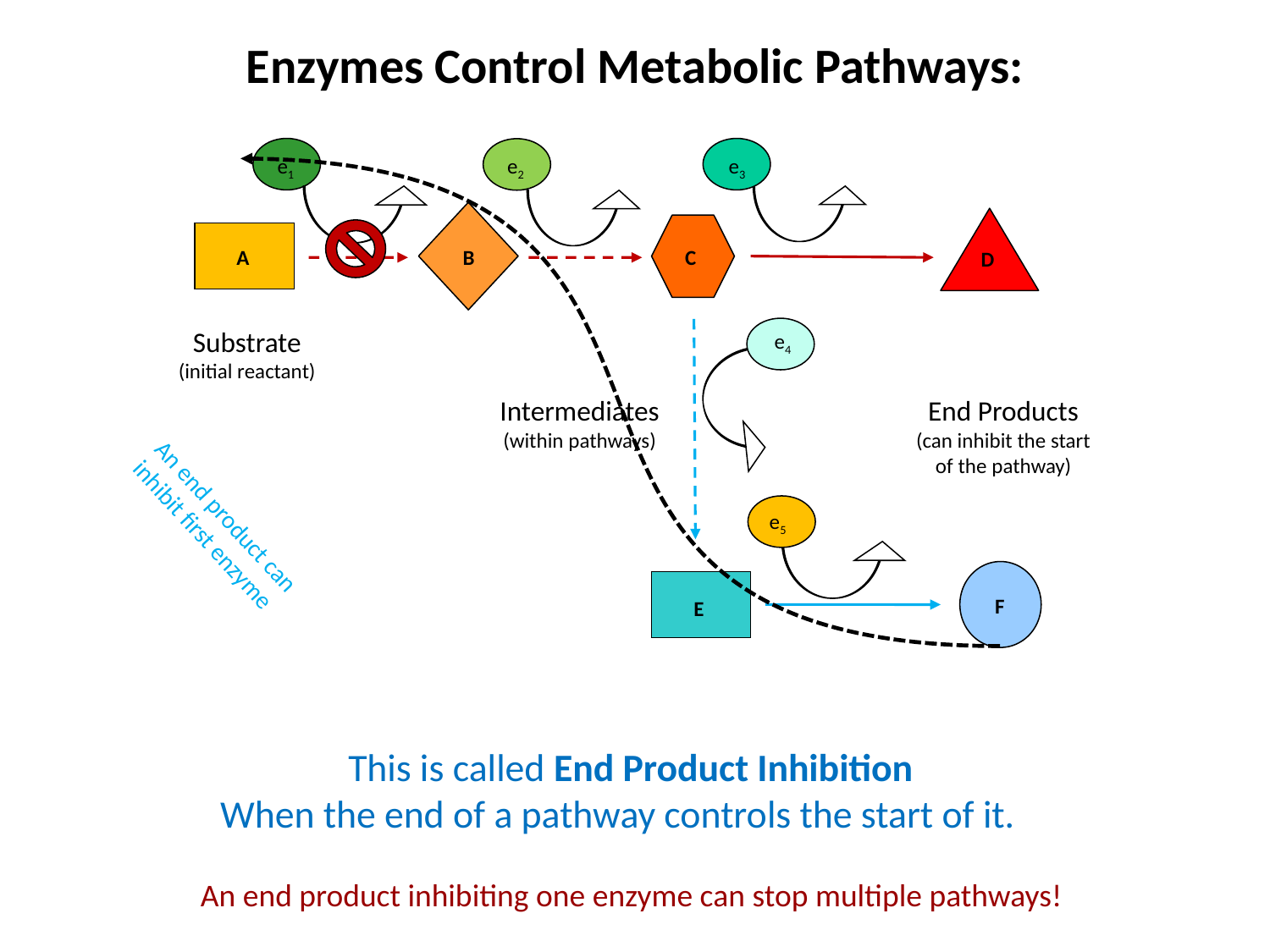

Enzymes Control Metabolic Pathways:

e3
e1
e2

A
B
C
D

Substrate
(initial reactant)

e4

Intermediates
(within pathways)
End Products
(can inhibit the start of the pathway)
An end product can inhibit first enzyme

e5

F
E

This is called End Product Inhibition
When the end of a pathway controls the start of it.
An end product inhibiting one enzyme can stop multiple pathways!